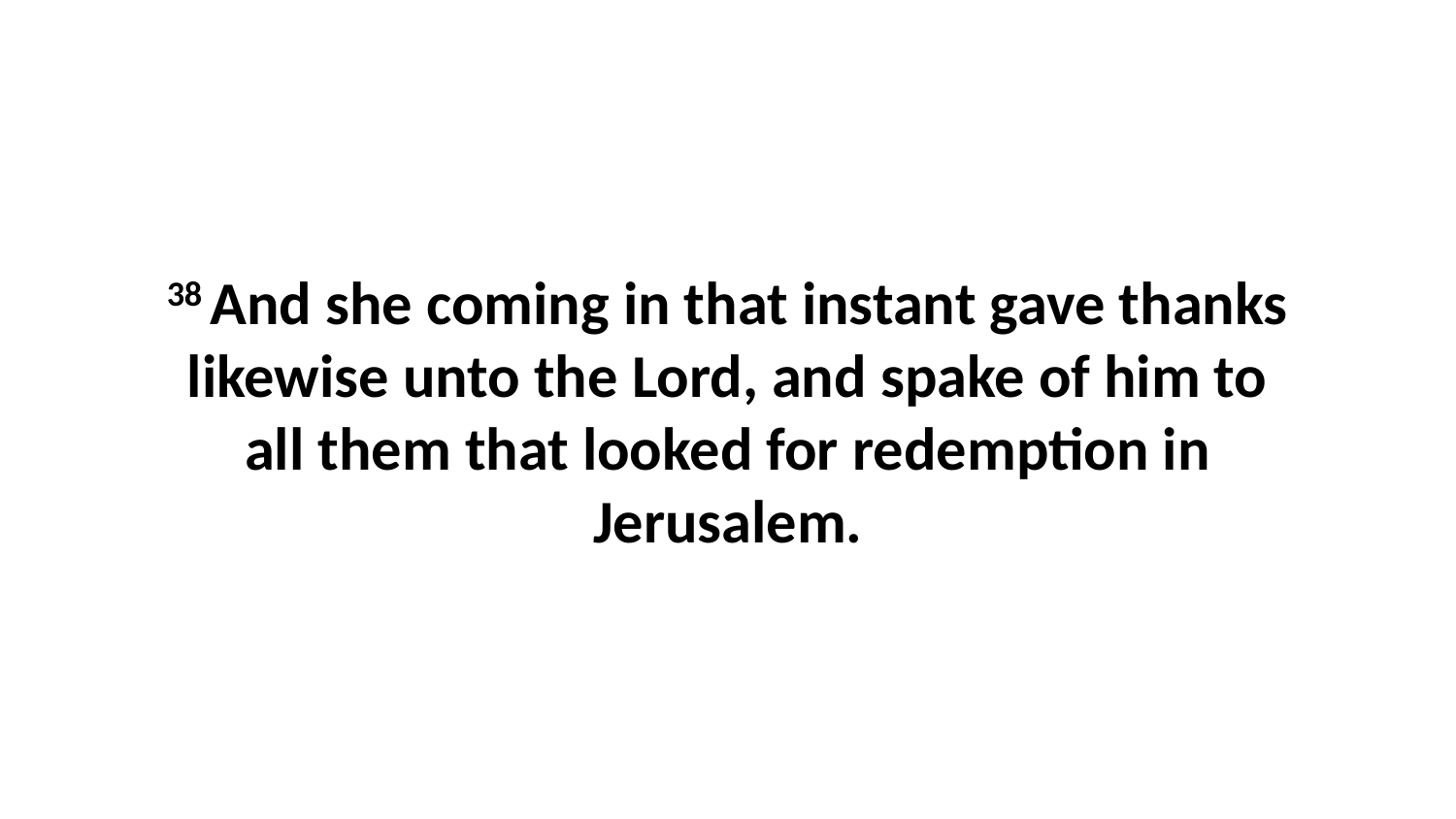

38 And she coming in that instant gave thanks likewise unto the Lord, and spake of him to all them that looked for redemption in Jerusalem.